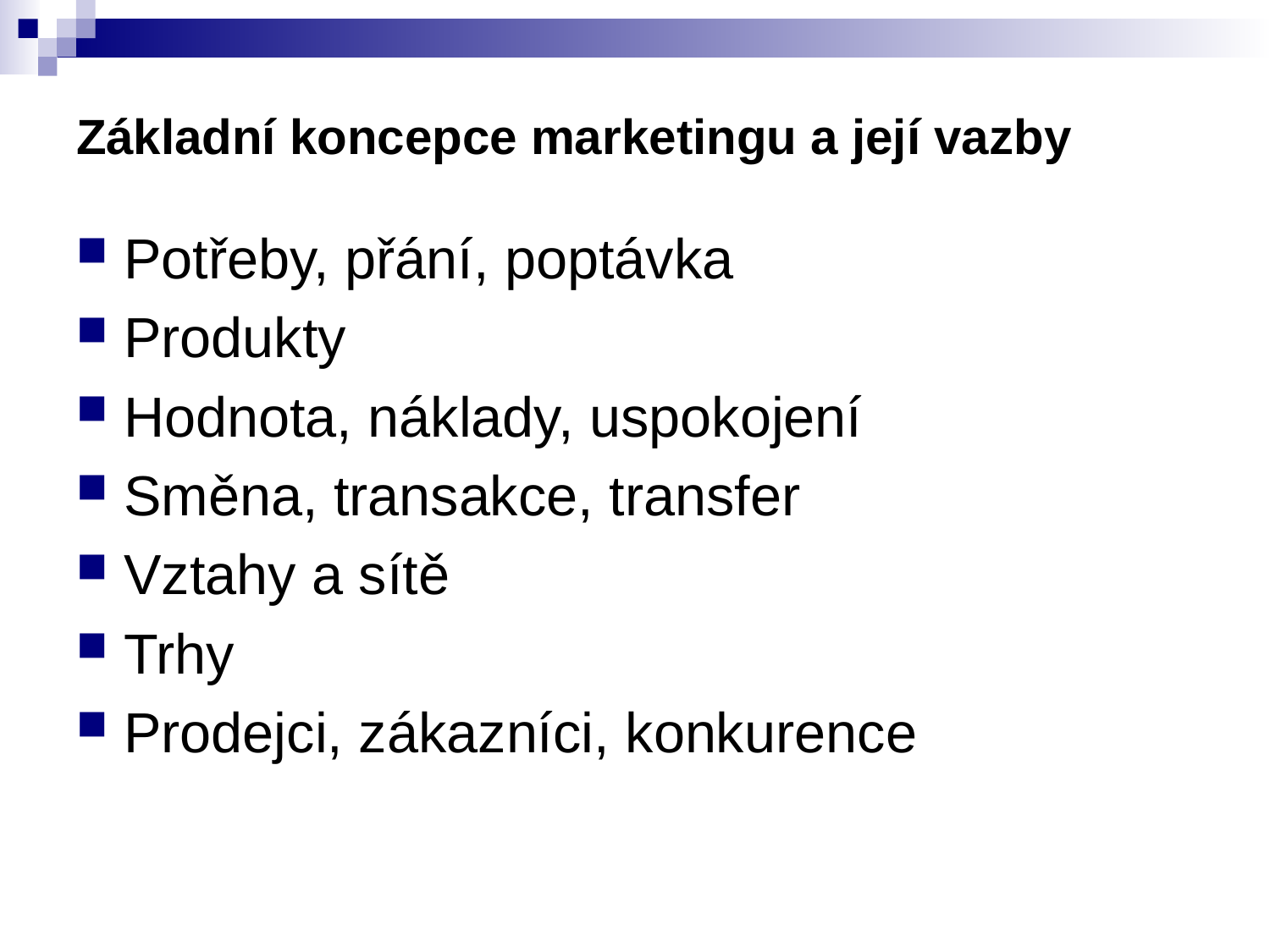

# Základní koncepce marketingu a její vazby
Potřeby, přání, poptávka
Produkty
Hodnota, náklady, uspokojení
Směna, transakce, transfer
Vztahy a sítě
Trhy
Prodejci, zákazníci, konkurence